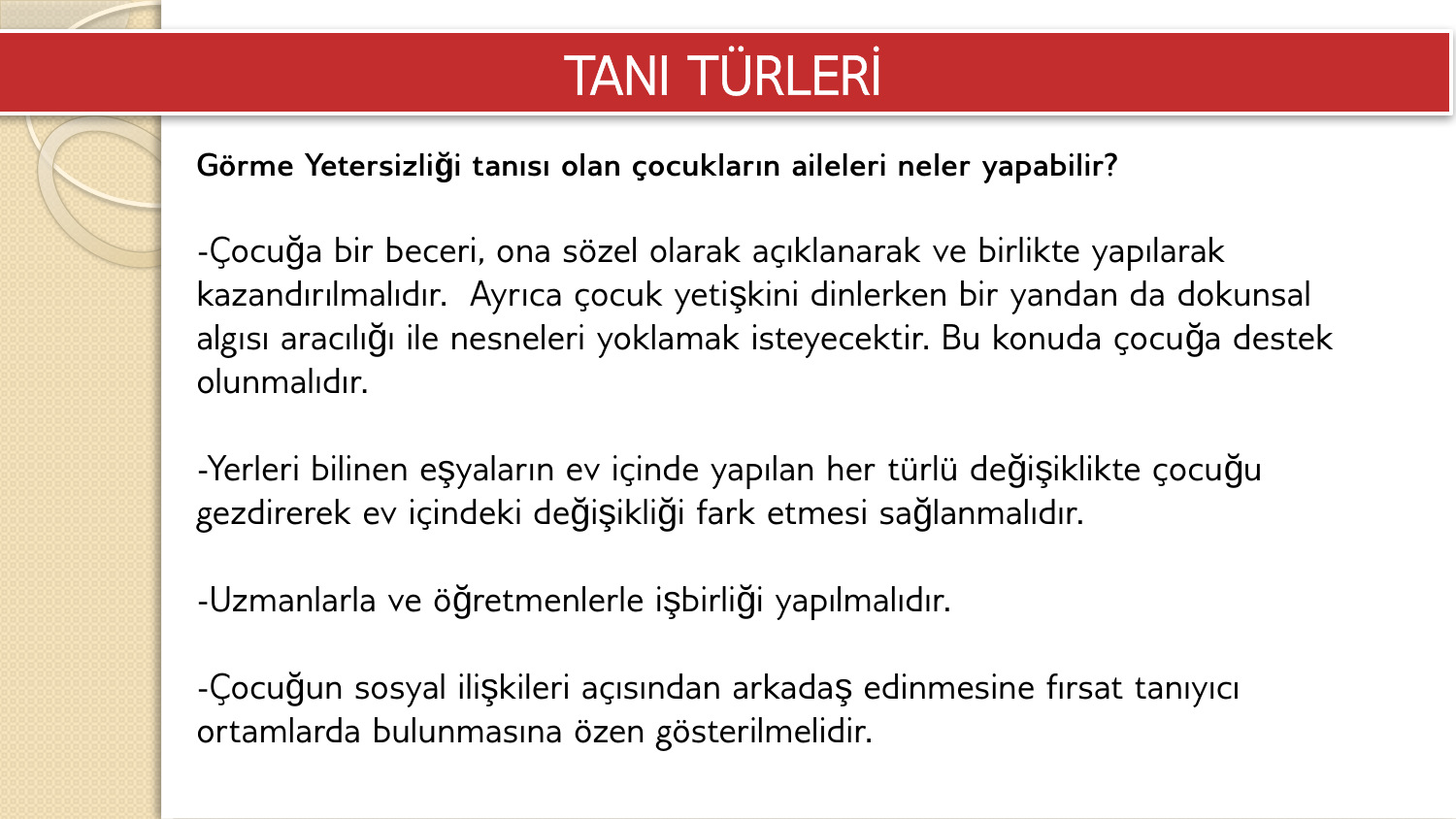

TANI TÜRLERİ
Görme Yetersizliği tanısı olan çocukların aileleri neler yapabilir?

-Çocuğa bir beceri, ona sözel olarak açıklanarak ve birlikte yapılarak kazandırılmalıdır.  Ayrıca çocuk yetişkini dinlerken bir yandan da dokunsal algısı aracılığı ile nesneleri yoklamak isteyecektir. Bu konuda çocuğa destek olunmalıdır.

-Yerleri bilinen eşyaların ev içinde yapılan her türlü değişiklikte çocuğu gezdirerek ev içindeki değişikliği fark etmesi sağlanmalıdır.

-Uzmanlarla ve öğretmenlerle işbirliği yapılmalıdır.

-Çocuğun sosyal ilişkileri açısından arkadaş edinmesine fırsat tanıyıcı ortamlarda bulunmasına özen gösterilmelidir.